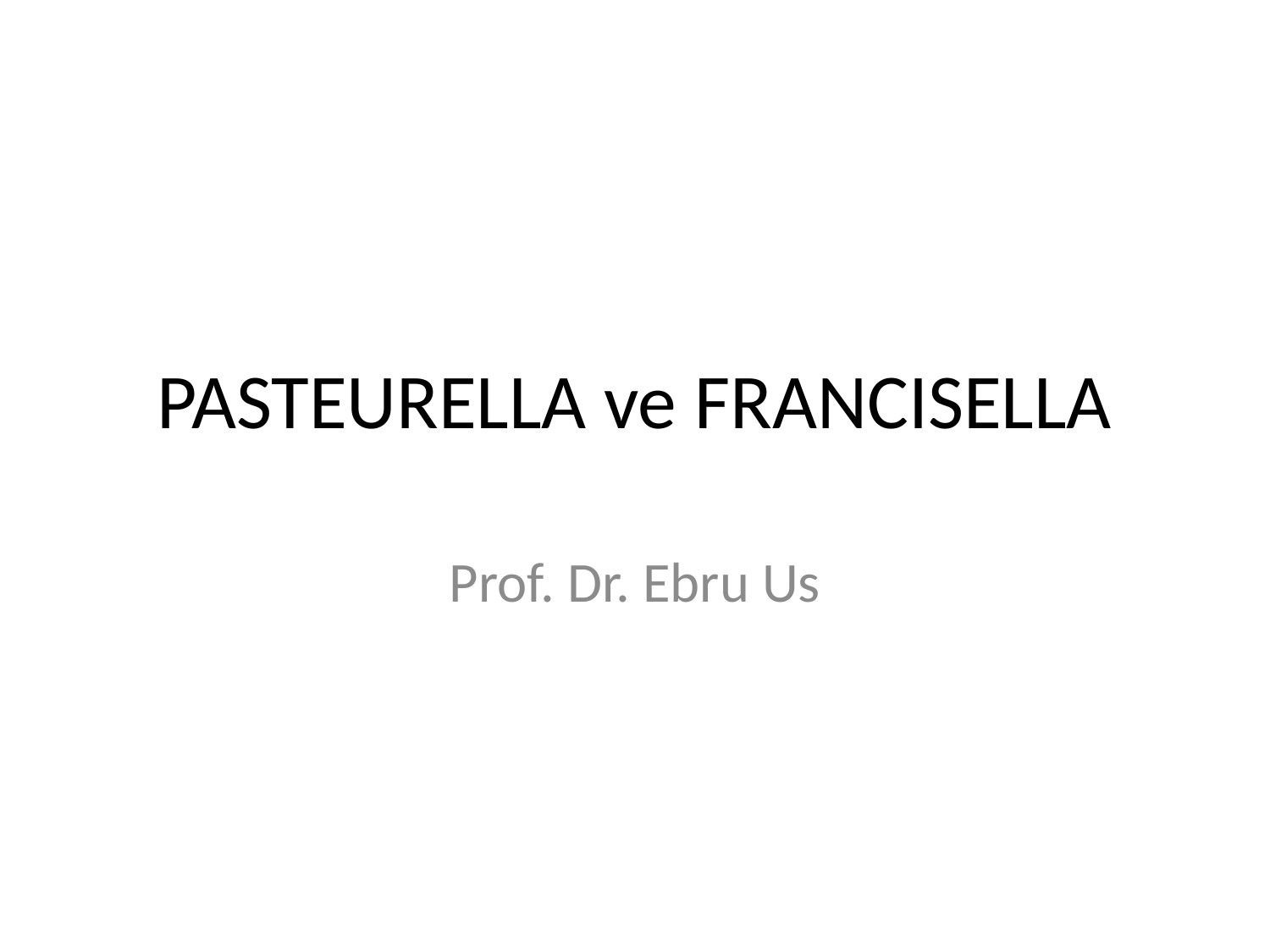

# PASTEURELLA ve FRANCISELLA
Prof. Dr. Ebru Us